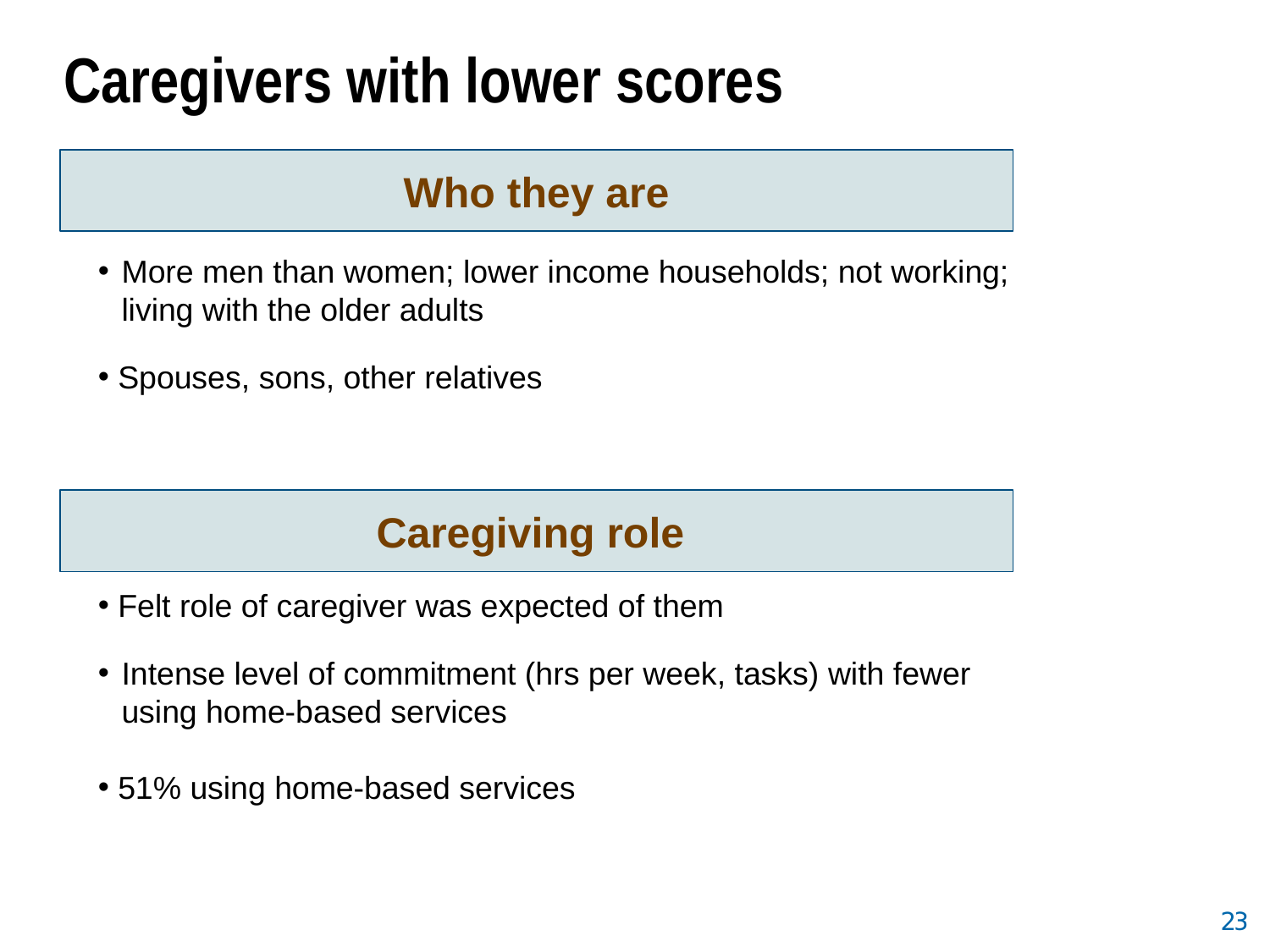

# Caregivers with lower scores
Who they are
More men than women; lower income households; not working; living with the older adults

 Spouses, sons, other relatives

 Felt role of caregiver was expected of them

Intense level of commitment (hrs per week, tasks) with fewer using home-based services

 51% using home-based services
Caregiving role
23